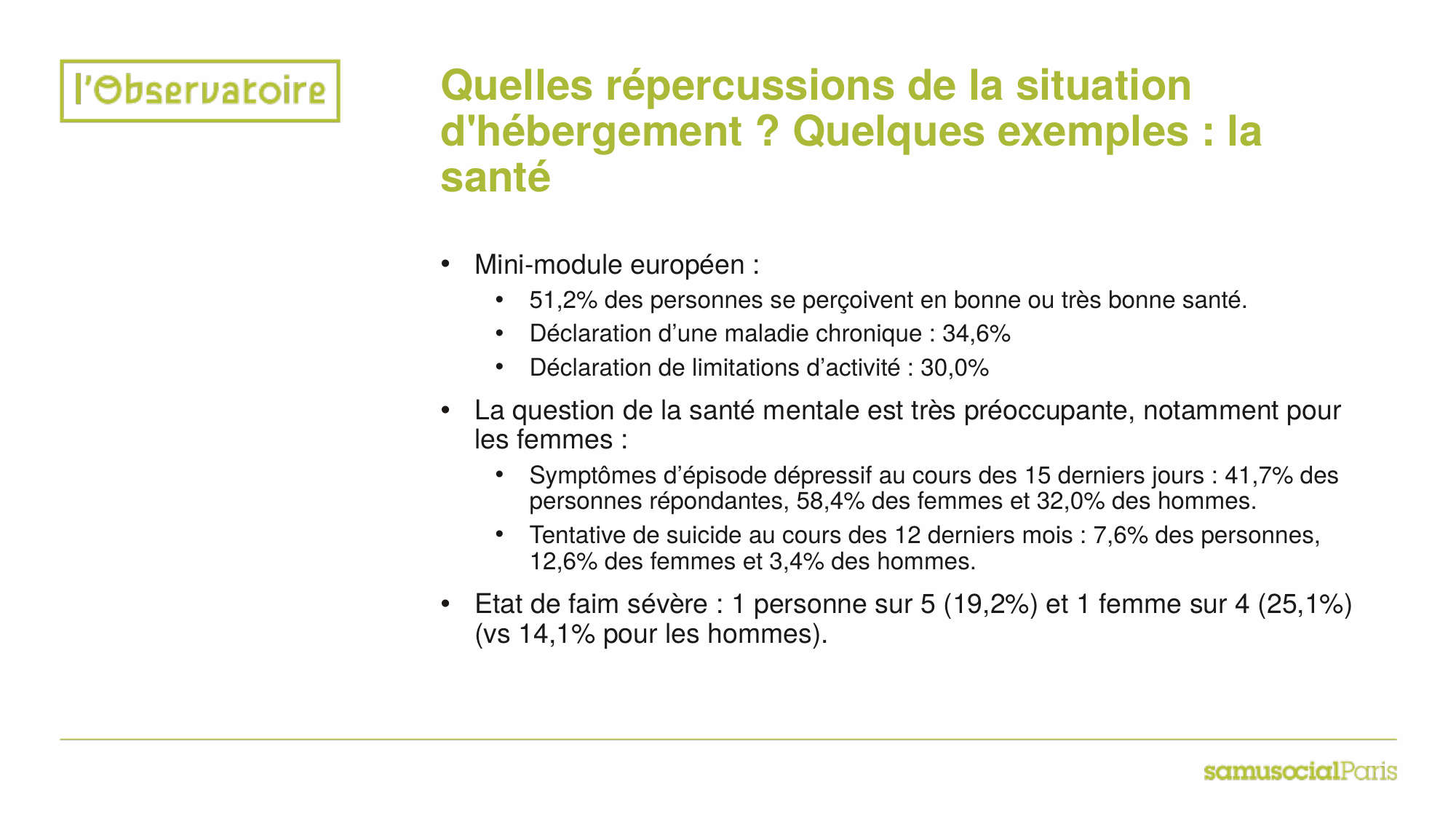

# Quelles répercussions de la situation d'hébergement ? Quelques exemples : la santé
Mini-module européen :
51,2% des personnes se perçoivent en bonne ou très bonne santé.
Déclaration d’une maladie chronique : 34,6%
Déclaration de limitations d’activité : 30,0%
La question de la santé mentale est très préoccupante, notamment pour les femmes :
Symptômes d’épisode dépressif au cours des 15 derniers jours : 41,7% des personnes répondantes, 58,4% des femmes et 32,0% des hommes.
Tentative de suicide au cours des 12 derniers mois : 7,6% des personnes, 12,6% des femmes et 3,4% des hommes.
Etat de faim sévère : 1 personne sur 5 (19,2%) et 1 femme sur 4 (25,1%) (vs 14,1% pour les hommes).